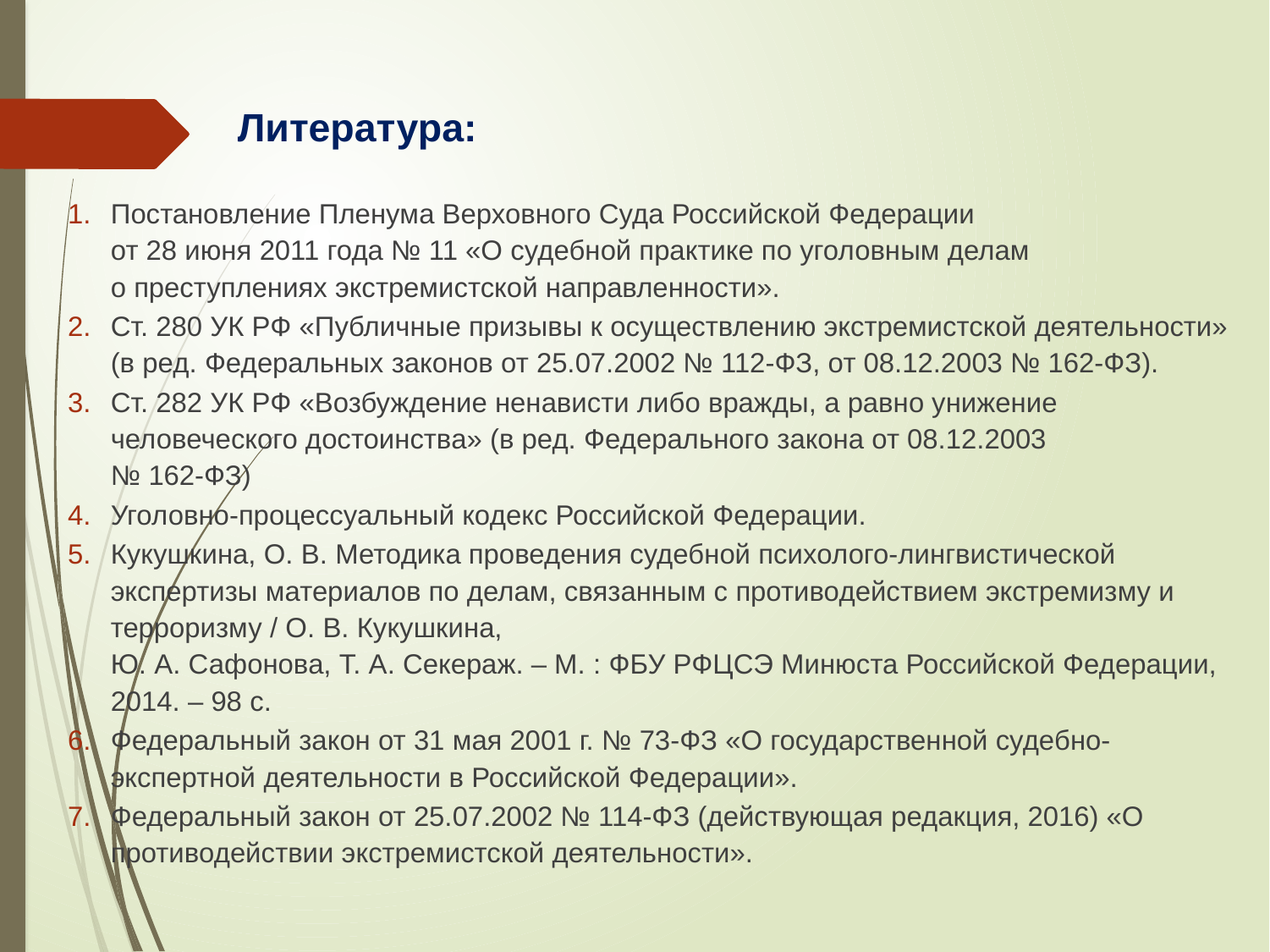

# Литература:
Постановление Пленума Верховного Суда Российской Федерации
от 28 июня 2011 года № 11 «О судебной практике по уголовным делам
о преступлениях экстремистской направленности».
Ст. 280 УК РФ «Публичные призывы к осуществлению экстремистской деятельности» (в ред. Федеральных законов от 25.07.2002 № 112-ФЗ, от 08.12.2003 № 162-ФЗ).
Ст. 282 УК РФ «Возбуждение ненависти либо вражды, а равно унижение человеческого достоинства» (в ред. Федерального закона от 08.12.2003
№ 162-ФЗ)
Уголовно-процессуальный кодекс Российской Федерации.
Кукушкина, О. В. Методика проведения судебной психолого-лингвистической экспертизы материалов по делам, связанным с противодействием экстремизму и терроризму / О. В. Кукушкина,
Ю. А. Сафонова, Т. А. Секераж. – М. : ФБУ РФЦСЭ Минюста Российской Федерации, 2014. – 98 с.
Федеральный закон от 31 мая 2001 г. № 73-ФЗ «О государственной судебно-экспертной деятельности в Российской Федерации».
Федеральный закон от 25.07.2002 № 114-ФЗ (действующая редакция, 2016) «О противодействии экстремистской деятельности».